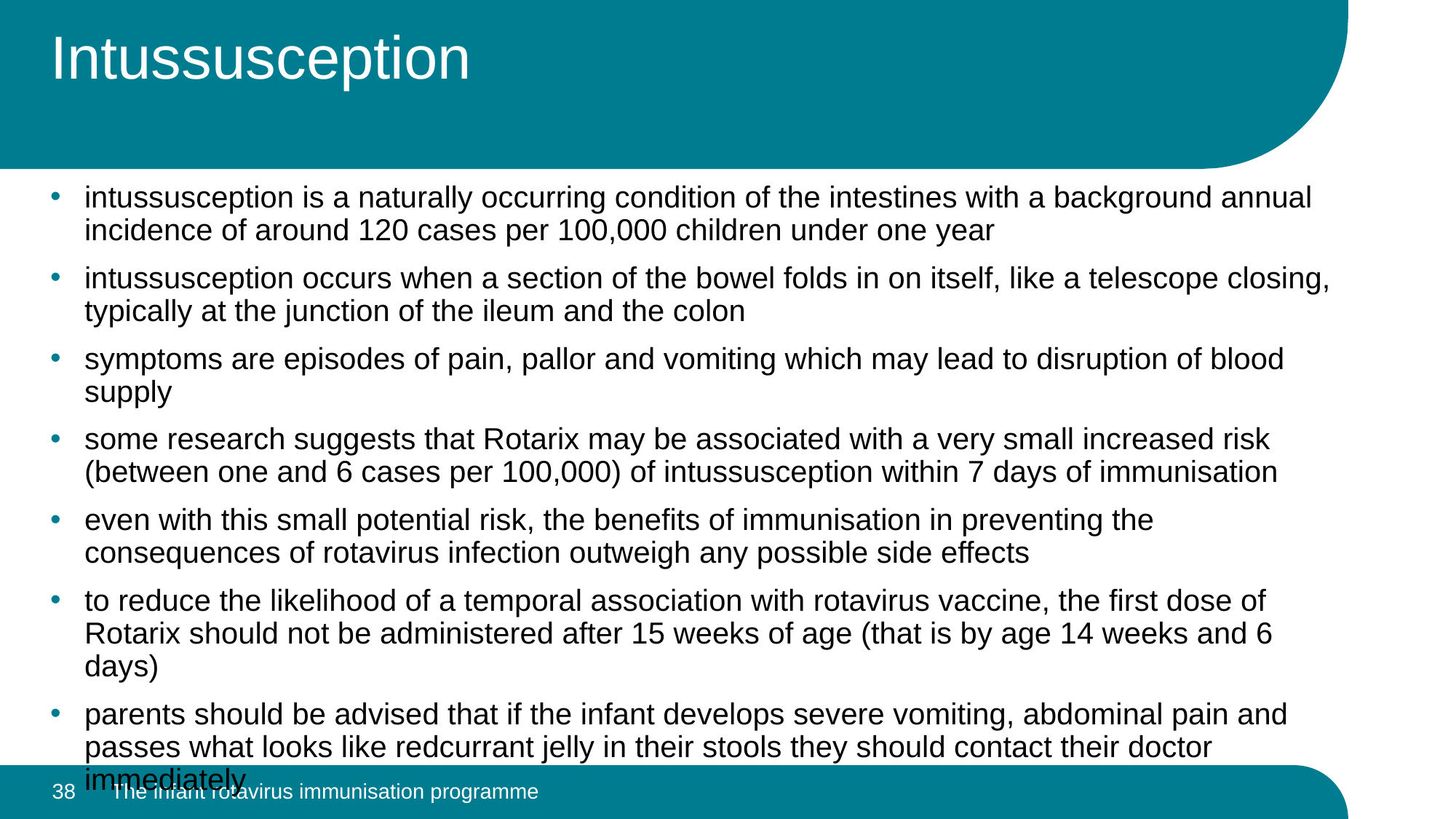

# Intussusception
intussusception is a naturally occurring condition of the intestines with a background annual incidence of around 120 cases per 100,000 children under one year
intussusception occurs when a section of the bowel folds in on itself, like a telescope closing, typically at the junction of the ileum and the colon
symptoms are episodes of pain, pallor and vomiting which may lead to disruption of blood supply
some research suggests that Rotarix may be associated with a very small increased risk (between one and 6 cases per 100,000) of intussusception within 7 days of immunisation
even with this small potential risk, the benefits of immunisation in preventing the consequences of rotavirus infection outweigh any possible side effects
to reduce the likelihood of a temporal association with rotavirus vaccine, the first dose of Rotarix should not be administered after 15 weeks of age (that is by age 14 weeks and 6 days)
parents should be advised that if the infant develops severe vomiting, abdominal pain and passes what looks like redcurrant jelly in their stools they should contact their doctor immediately
38
The infant rotavirus immunisation programme